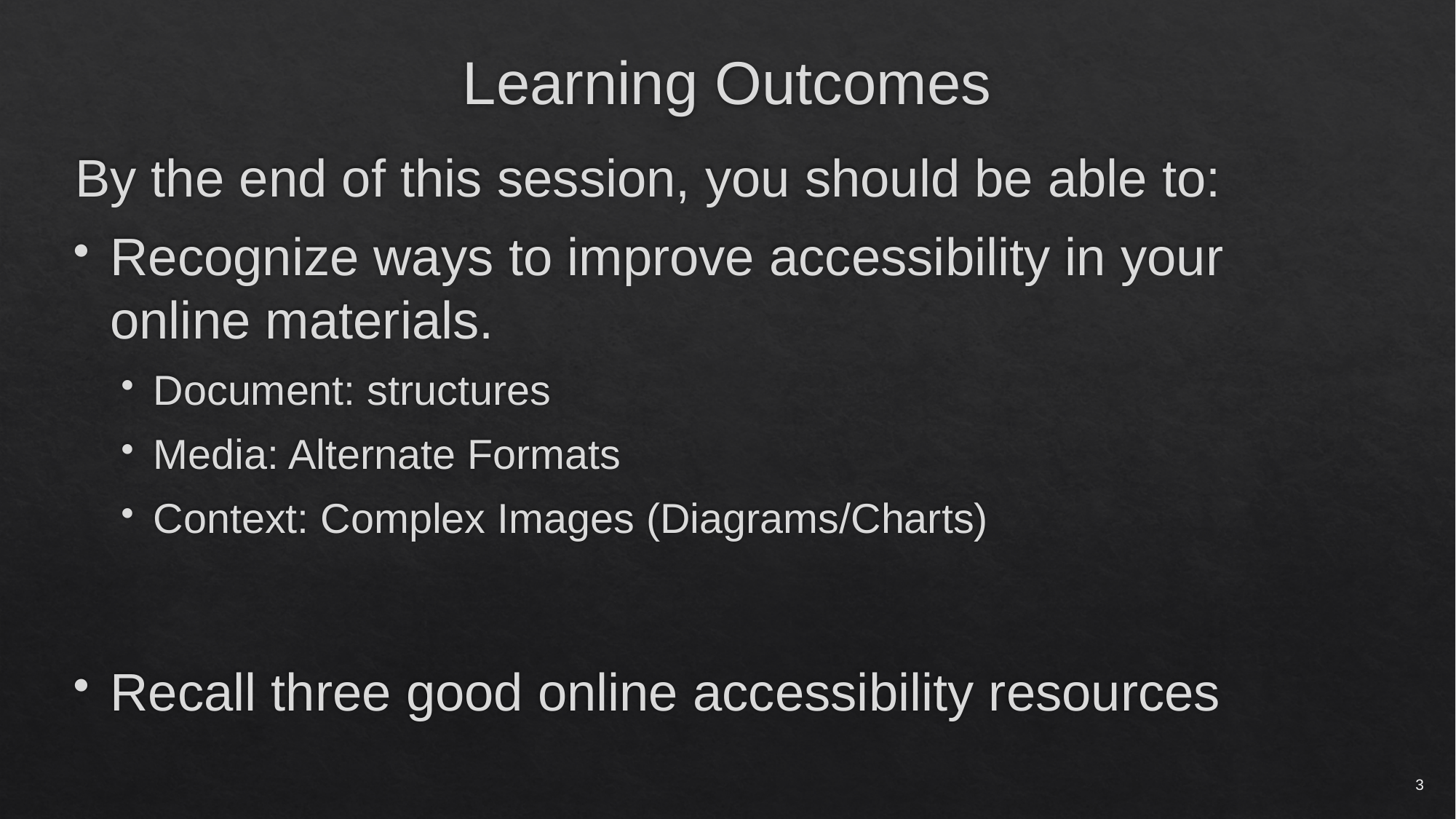

# Learning Outcomes
By the end of this session, you should be able to:
Recognize ways to improve accessibility in your online materials.
Document: structures
Media: Alternate Formats
Context: Complex Images (Diagrams/Charts)
Recall three good online accessibility resources

3